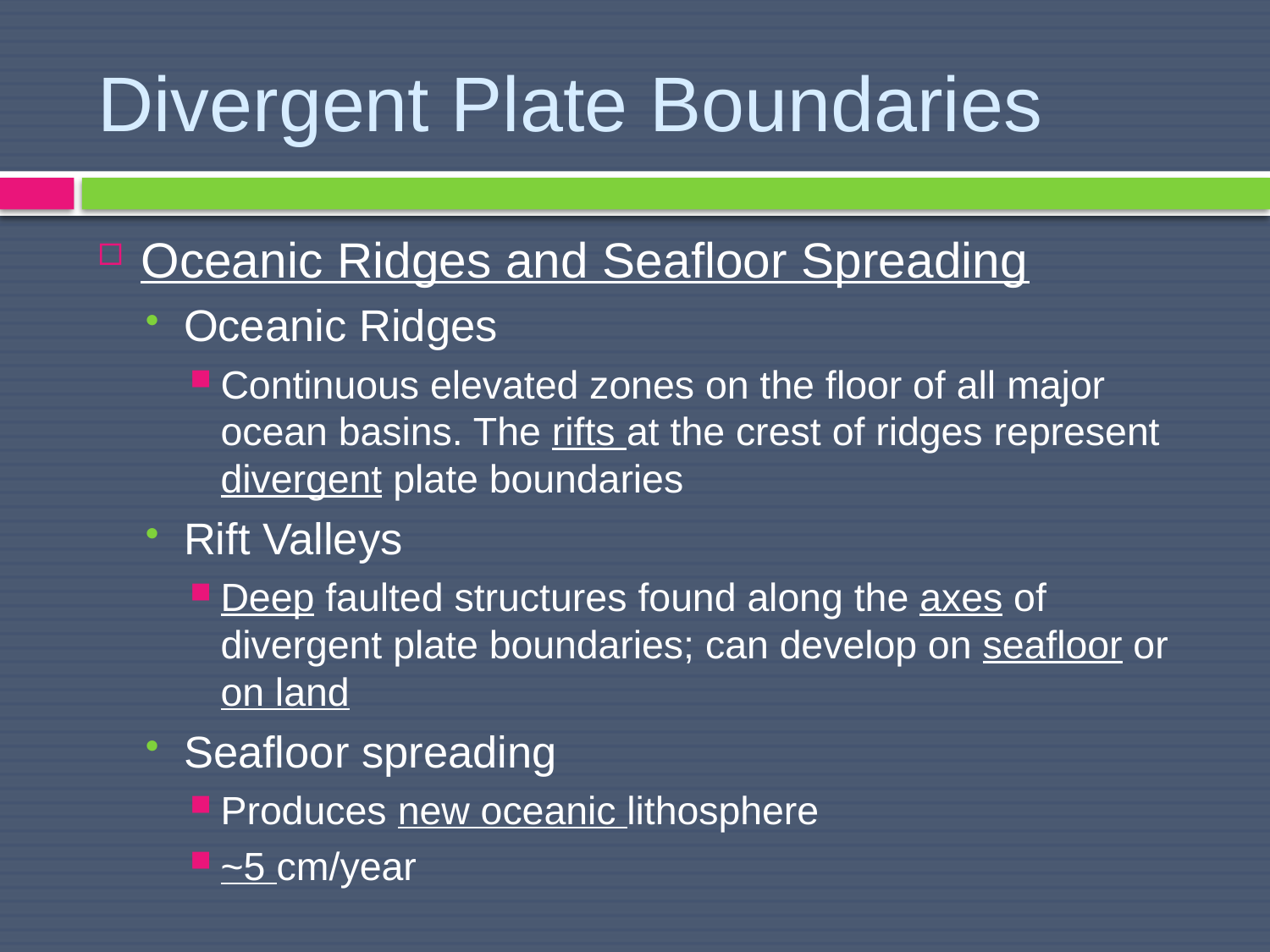

# Divergent Plate Boundaries
Oceanic Ridges and Seafloor Spreading
Oceanic Ridges
Continuous elevated zones on the floor of all major ocean basins. The rifts at the crest of ridges represent divergent plate boundaries
Rift Valleys
Deep faulted structures found along the axes of divergent plate boundaries; can develop on seafloor or on land
Seafloor spreading
Produces new oceanic lithosphere
~5 cm/year